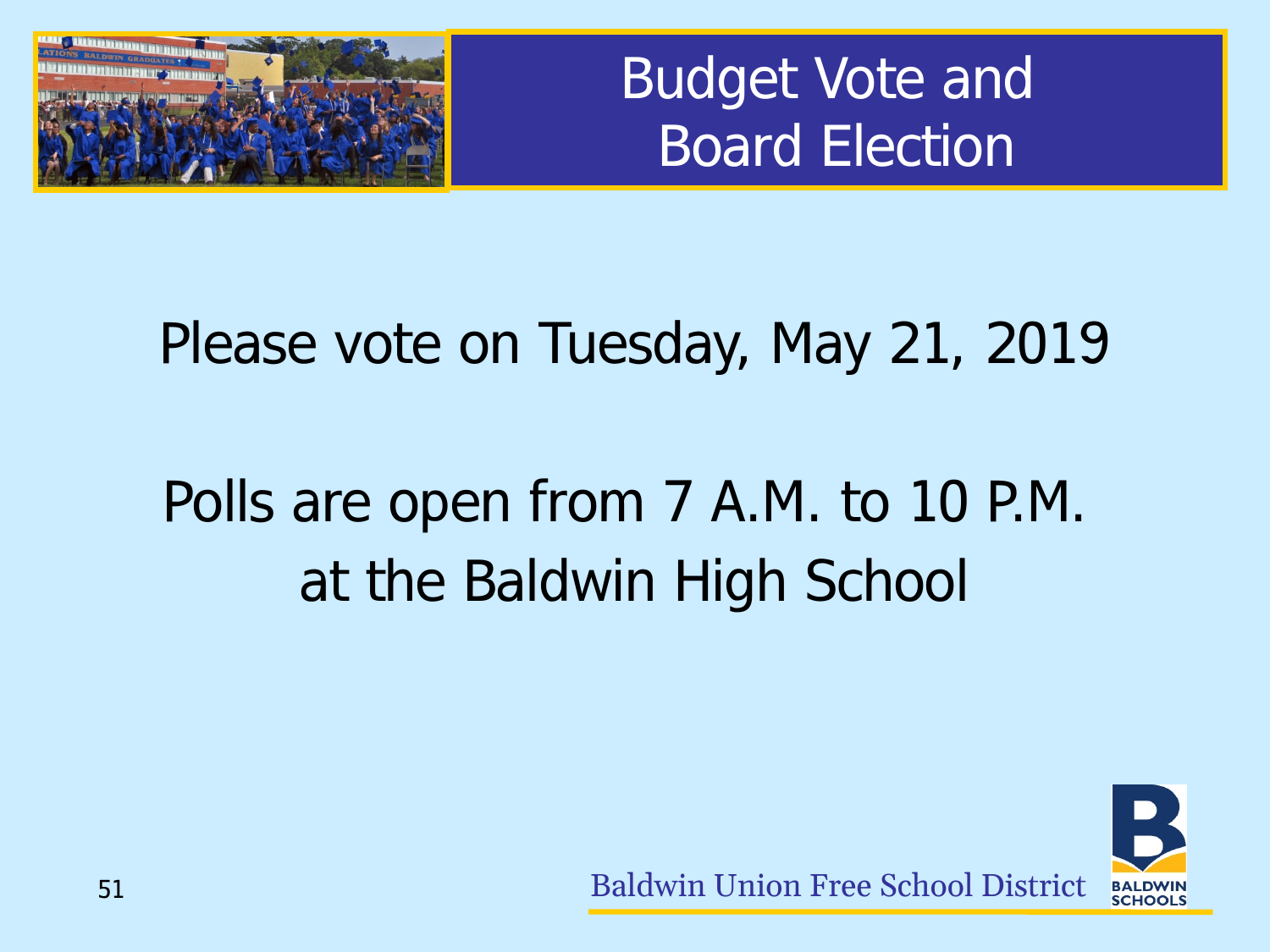

# Budget Vote and Board Election

Please vote on Tuesday, May 21, 2019

Polls are open from 7 A.M. to 10 P.M.
at the Baldwin High School

51